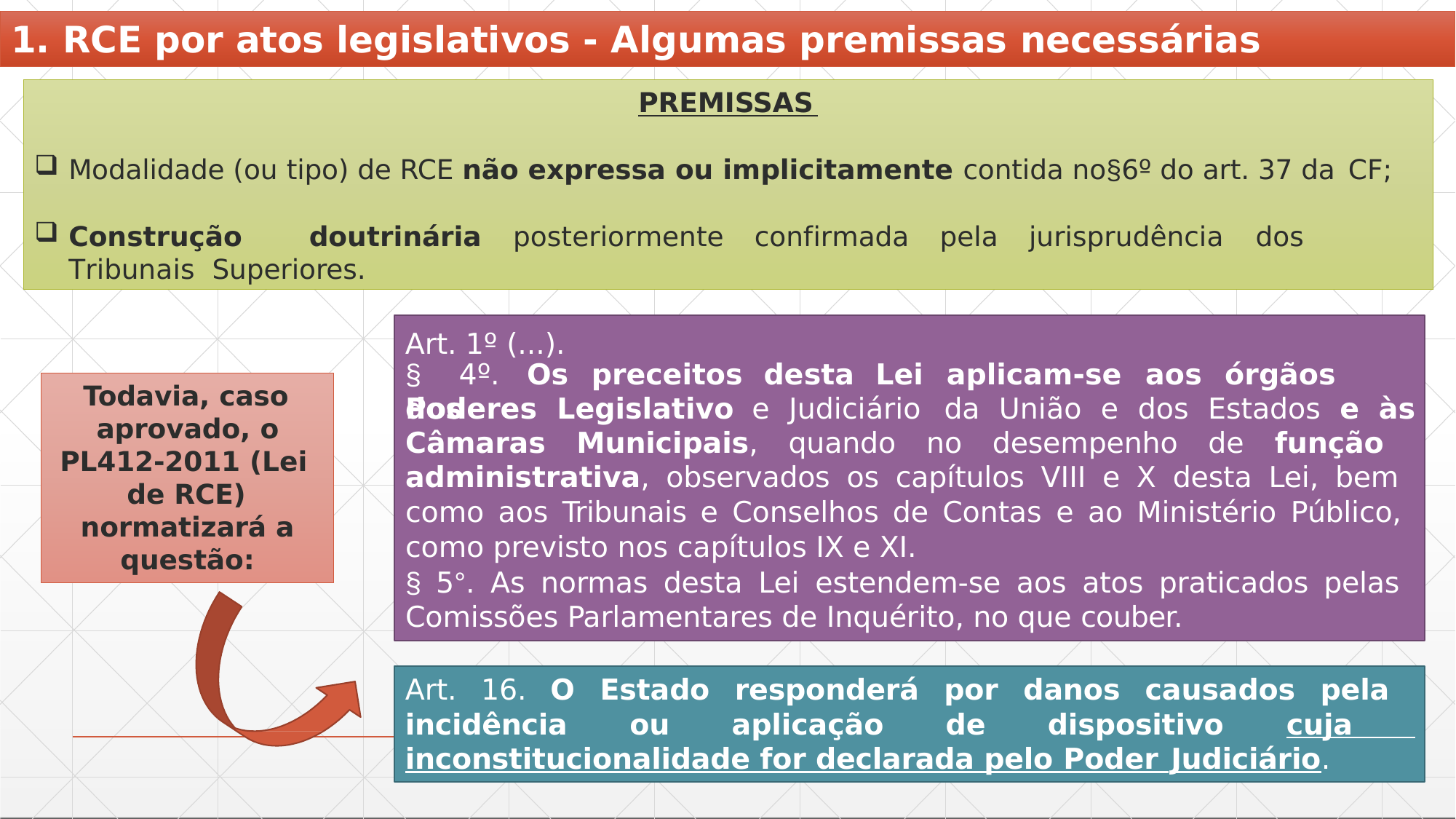

# 1. RCE por atos legislativos - Algumas premissas necessárias

PREMISSAS

Modalidade (ou tipo) de RCE não expressa ou implicitamente contida no§6º do art. 37 da CF;

Construção	doutrinária	posteriormente	confirmada	pela	jurisprudência	dos	Tribunais  Superiores.

Art. 1º (...).

§	4º.	Os	preceitos	desta	Lei	aplicam-se	aos	órgãos	dos

Todavia, caso
Poderes	Legislativo	e	Judiciário	da	União	e	dos	Estados	e	às
aprovado, o

Câmaras Municipais, quando no desempenho de função  administrativa, observados os capítulos VIII e X desta Lei, bem  como aos Tribunais e Conselhos de Contas e ao Ministério Público,  como previsto nos capítulos IX e XI.
§ 5°. As normas desta Lei estendem-se aos atos praticados pelas  Comissões Parlamentares de Inquérito, no que couber.
PL412-2011 (Lei
de RCE)

normatizará a
questão:
Regresso

Art. 16. O Estado responderá por danos causados pela  incidência ou aplicação de dispositivo cuja  inconstitucionalidade for declarada pelo Poder Judiciário.